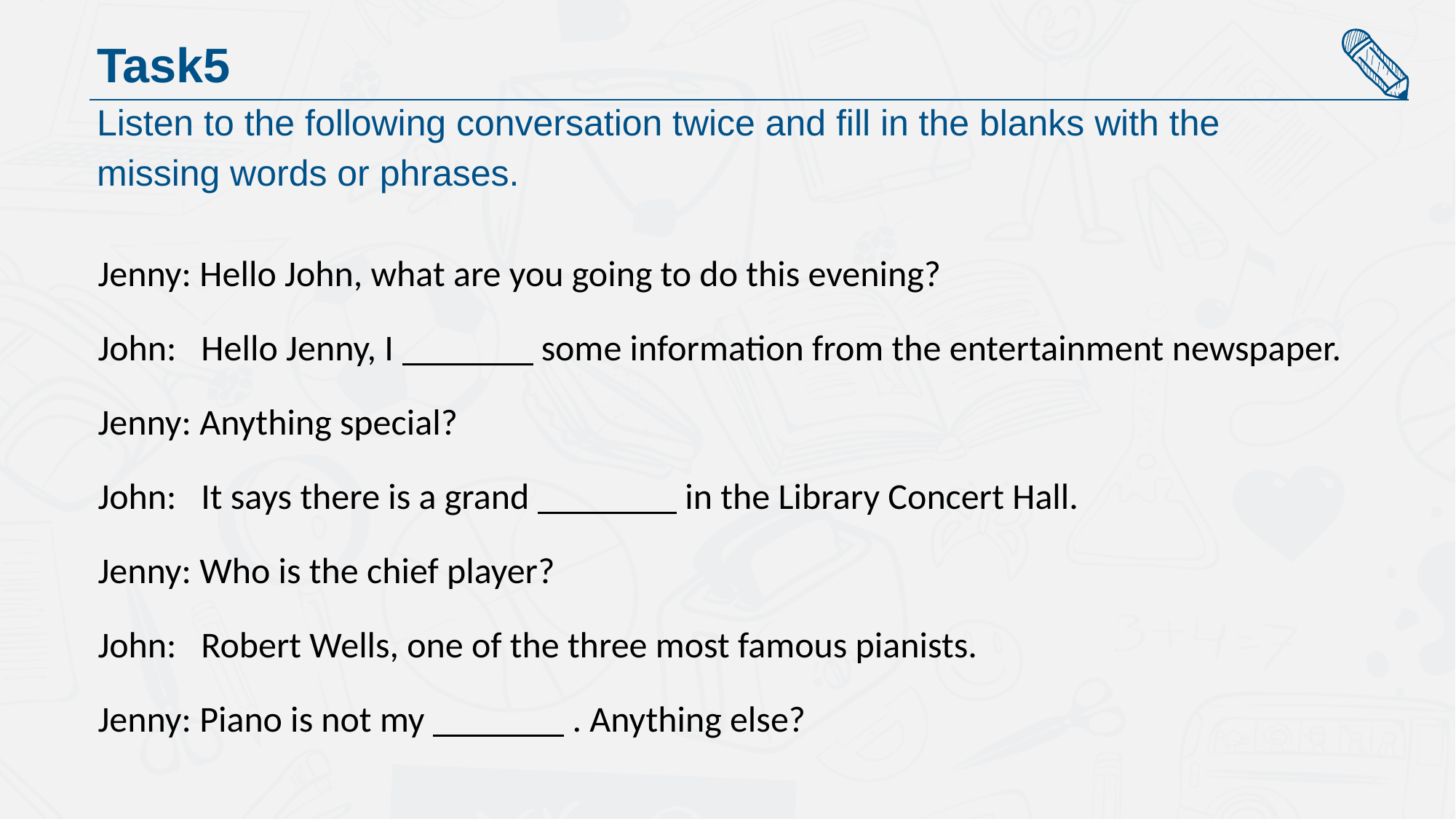

Task5
Listen to the following conversation twice and fill in the blanks with the
missing words or phrases.
Jenny: Hello John, what are you going to do this evening?
John:   Hello Jenny, I                  some information from the entertainment newspaper.
Jenny: Anything special?
John:   It says there is a grand                   in the Library Concert Hall.
Jenny: Who is the chief player?
John:   Robert Wells, one of the three most famous pianists.
Jenny: Piano is not my                  . Anything else?